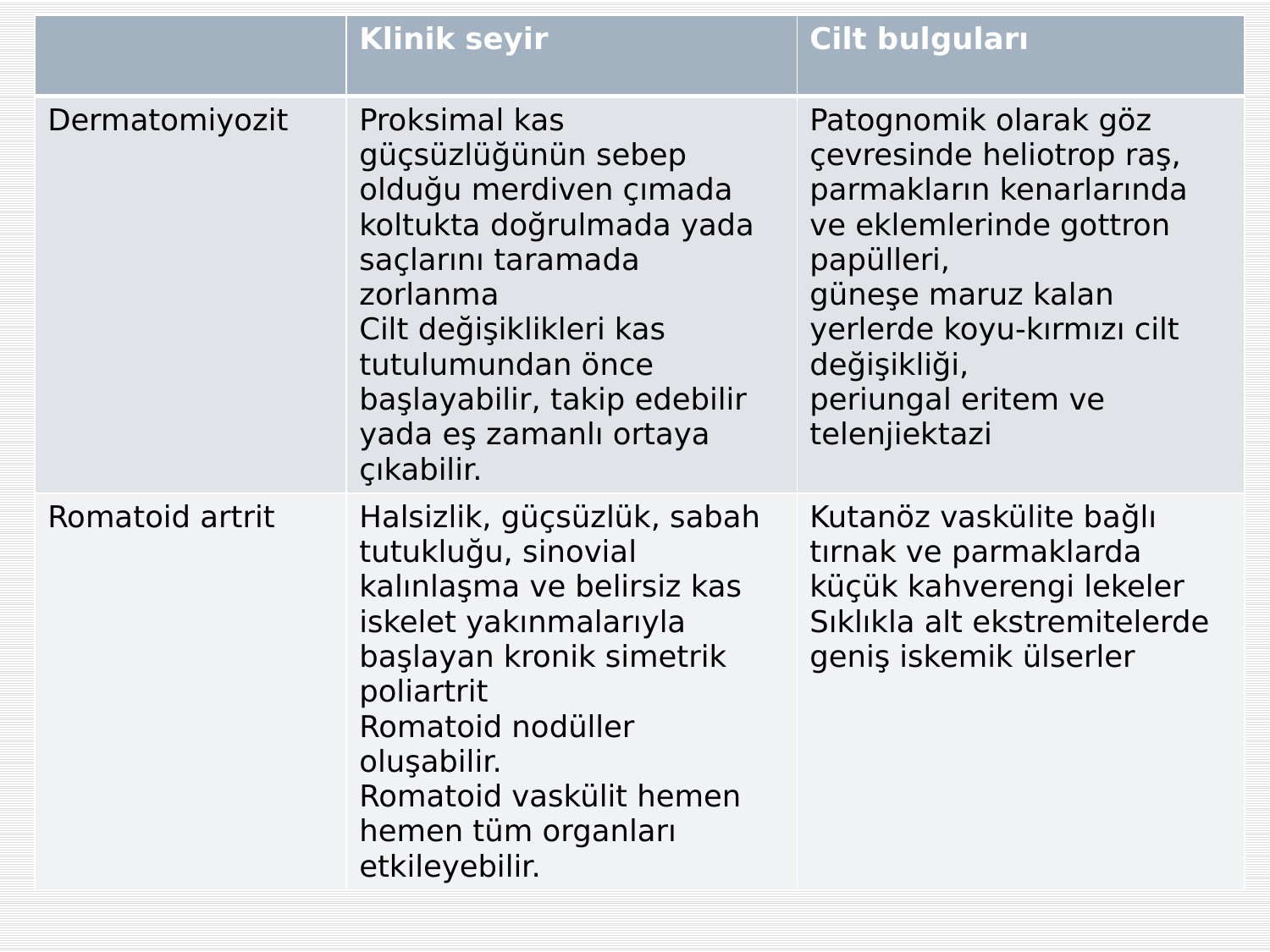

|  | Klinik seyir | Cilt bulguları |
| --- | --- | --- |
| Dermatomiyozit | Proksimal kas güçsüzlüğünün sebep olduğu merdiven çımada koltukta doğrulmada yada saçlarını taramada zorlanma Cilt değişiklikleri kas tutulumundan önce başlayabilir, takip edebilir yada eş zamanlı ortaya çıkabilir. | Patognomik olarak göz çevresinde heliotrop raş, parmakların kenarlarında ve eklemlerinde gottron papülleri, güneşe maruz kalan yerlerde koyu-kırmızı cilt değişikliği, periungal eritem ve telenjiektazi |
| Romatoid artrit | Halsizlik, güçsüzlük, sabah tutukluğu, sinovial kalınlaşma ve belirsiz kas iskelet yakınmalarıyla başlayan kronik simetrik poliartrit Romatoid nodüller oluşabilir. Romatoid vaskülit hemen hemen tüm organları etkileyebilir. | Kutanöz vaskülite bağlı tırnak ve parmaklarda küçük kahverengi lekeler Sıklıkla alt ekstremitelerde geniş iskemik ülserler |
#